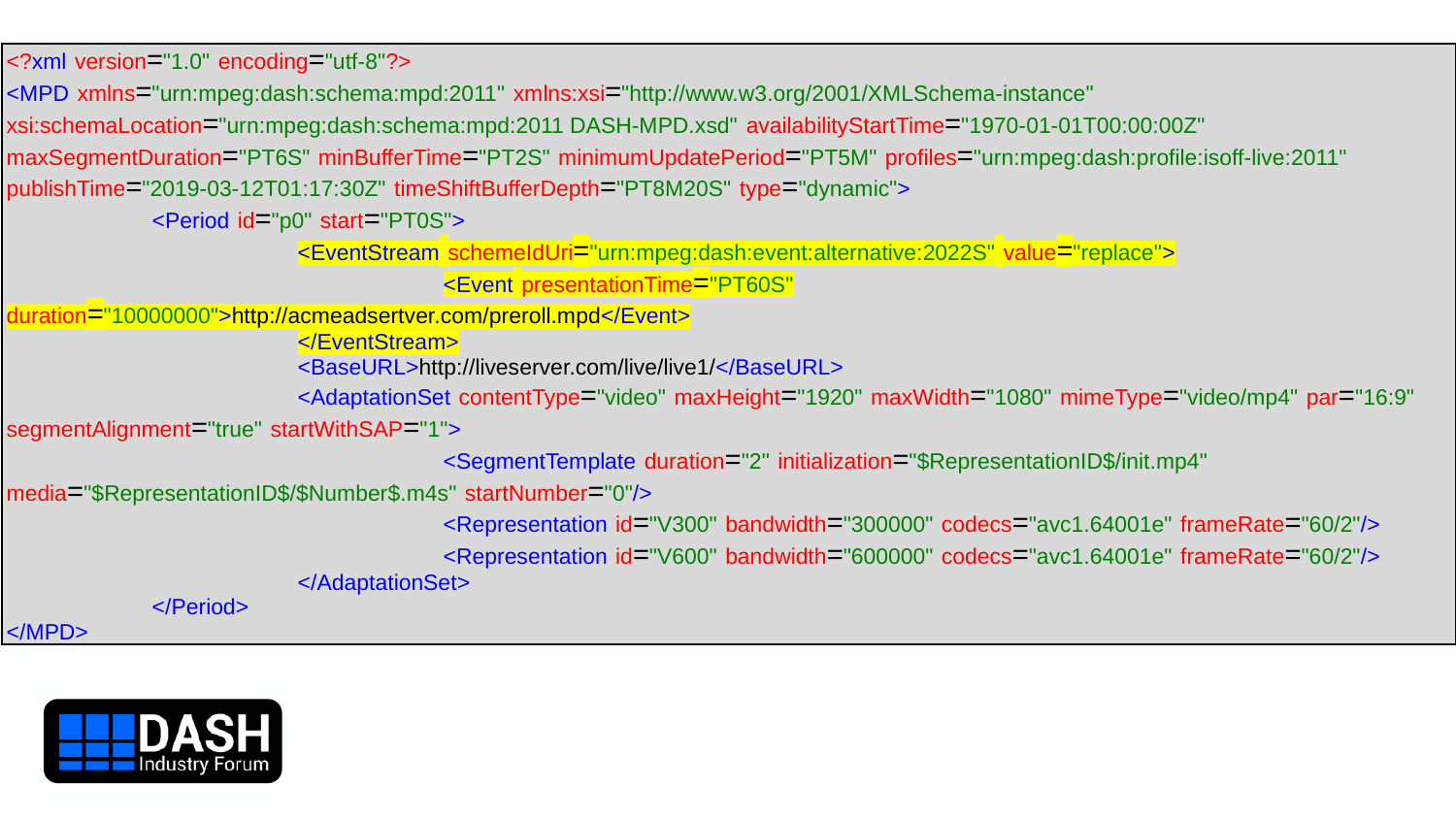

| <?xml version="1.0" encoding="utf-8"?> <MPD xmlns="urn:mpeg:dash:schema:mpd:2011" xmlns:xsi="http://www.w3.org/2001/XMLSchema-instance" xsi:schemaLocation="urn:mpeg:dash:schema:mpd:2011 DASH-MPD.xsd" availabilityStartTime="1970-01-01T00:00:00Z" maxSegmentDuration="PT6S" minBufferTime="PT2S" minimumUpdatePeriod="PT5M" profiles="urn:mpeg:dash:profile:isoff-live:2011" publishTime="2019-03-12T01:17:30Z" timeShiftBufferDepth="PT8M20S" type="dynamic"> <Period id="p0" start="PT0S"> <EventStream schemeIdUri="urn:mpeg:dash:event:alternative:2022S" value="replace"> <Event presentationTime="PT60S" duration="10000000">http://acmeadsertver.com/preroll.mpd</Event> </EventStream> <BaseURL>http://liveserver.com/live/live1/</BaseURL> <AdaptationSet contentType="video" maxHeight="1920" maxWidth="1080" mimeType="video/mp4" par="16:9" segmentAlignment="true" startWithSAP="1"> <SegmentTemplate duration="2" initialization="$RepresentationID$/init.mp4" media="$RepresentationID$/$Number$.m4s" startNumber="0"/> <Representation id="V300" bandwidth="300000" codecs="avc1.64001e" frameRate="60/2"/> <Representation id="V600" bandwidth="600000" codecs="avc1.64001e" frameRate="60/2"/> </AdaptationSet> </Period> </MPD> |
| --- |